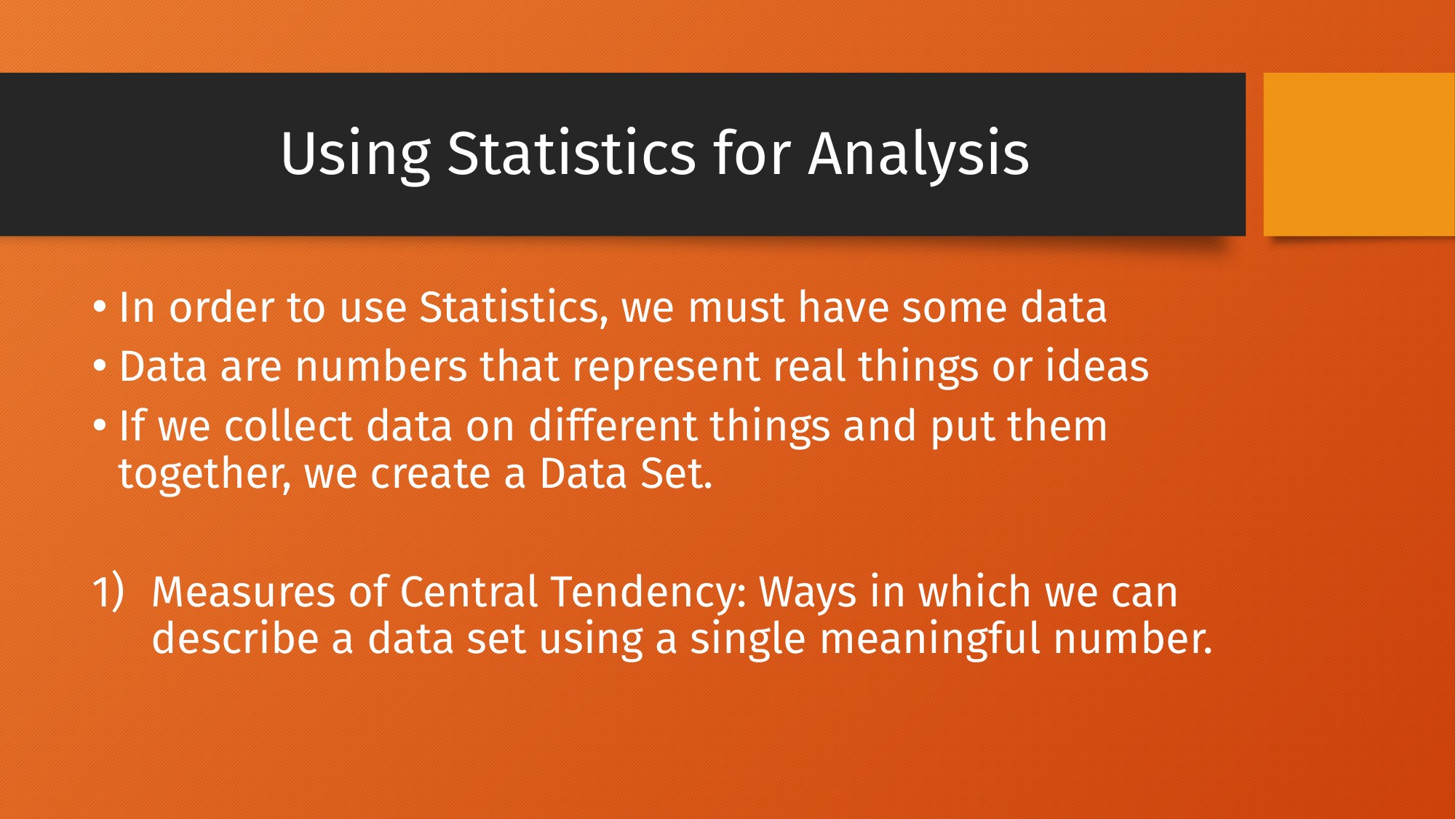

# Using Statistics for Analysis
In order to use Statistics, we must have some data
Data are numbers that represent real things or ideas
If we collect data on different things and put them together, we create a Data Set.

Measures of Central Tendency: Ways in which we can describe a data set using a single meaningful number.